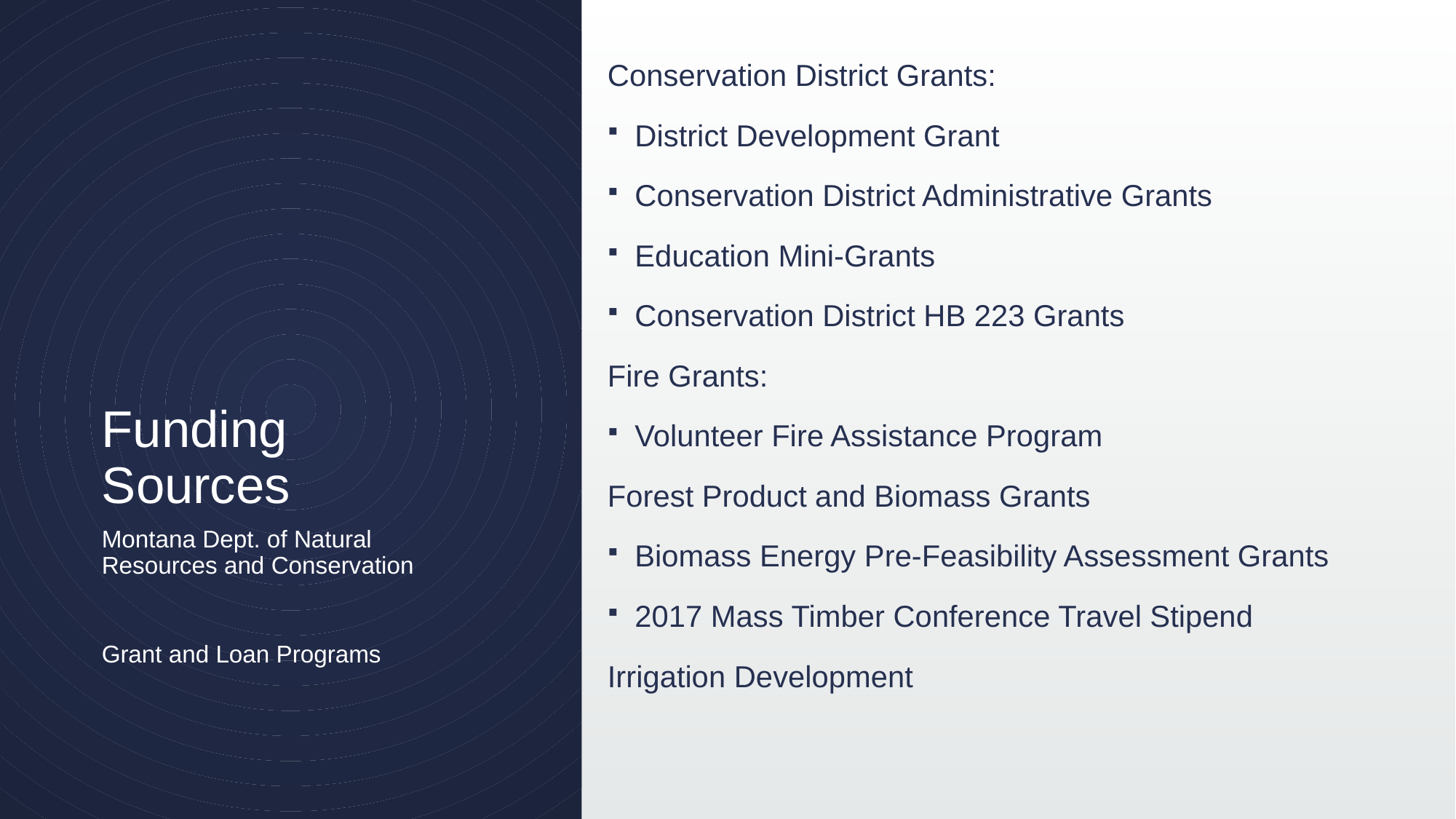

Conservation District Grants:
District Development Grant
Conservation District Administrative Grants
Education Mini-Grants
Conservation District HB 223 Grants
Fire Grants:
Volunteer Fire Assistance Program
Forest Product and Biomass Grants
Biomass Energy Pre-Feasibility Assessment Grants
2017 Mass Timber Conference Travel Stipend
Irrigation Development
# Funding Sources
Montana Dept. of Natural Resources and Conservation

Grant and Loan Programs